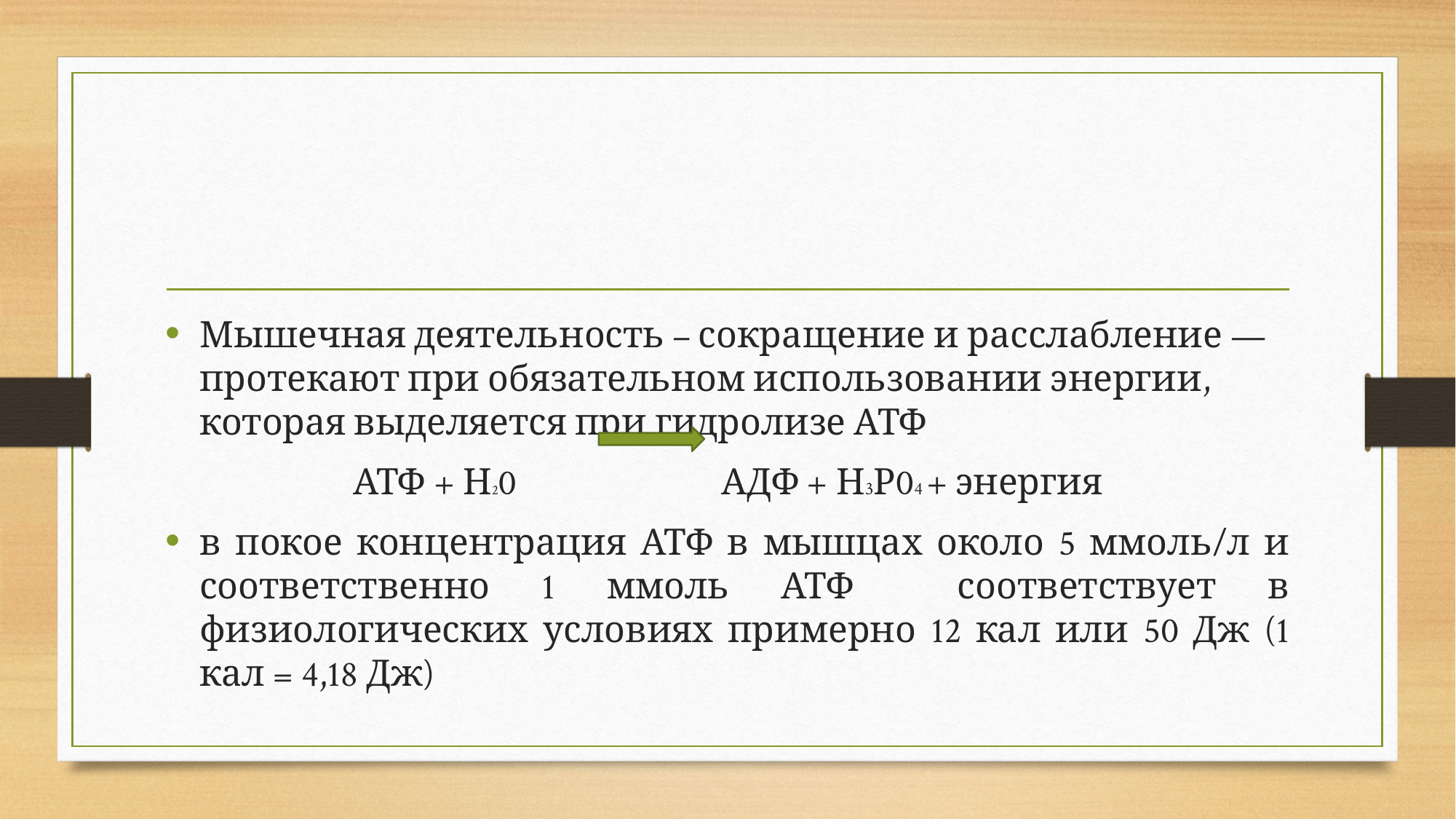

Мышечная деятельность – сокращение и расслабление — протекают при обязательном использовании энергии, которая выделяется при гидролизе АТФ
АТФ + Н20                         АДФ + Н3Р04 + энергия
в покое концентрация АТФ в мышцах около 5 ммоль/л и соответственно 1 ммоль АТФ  соответствует в физиологических условиях примерно 12 кал или 50 Дж (1 кал = 4,18 Дж)